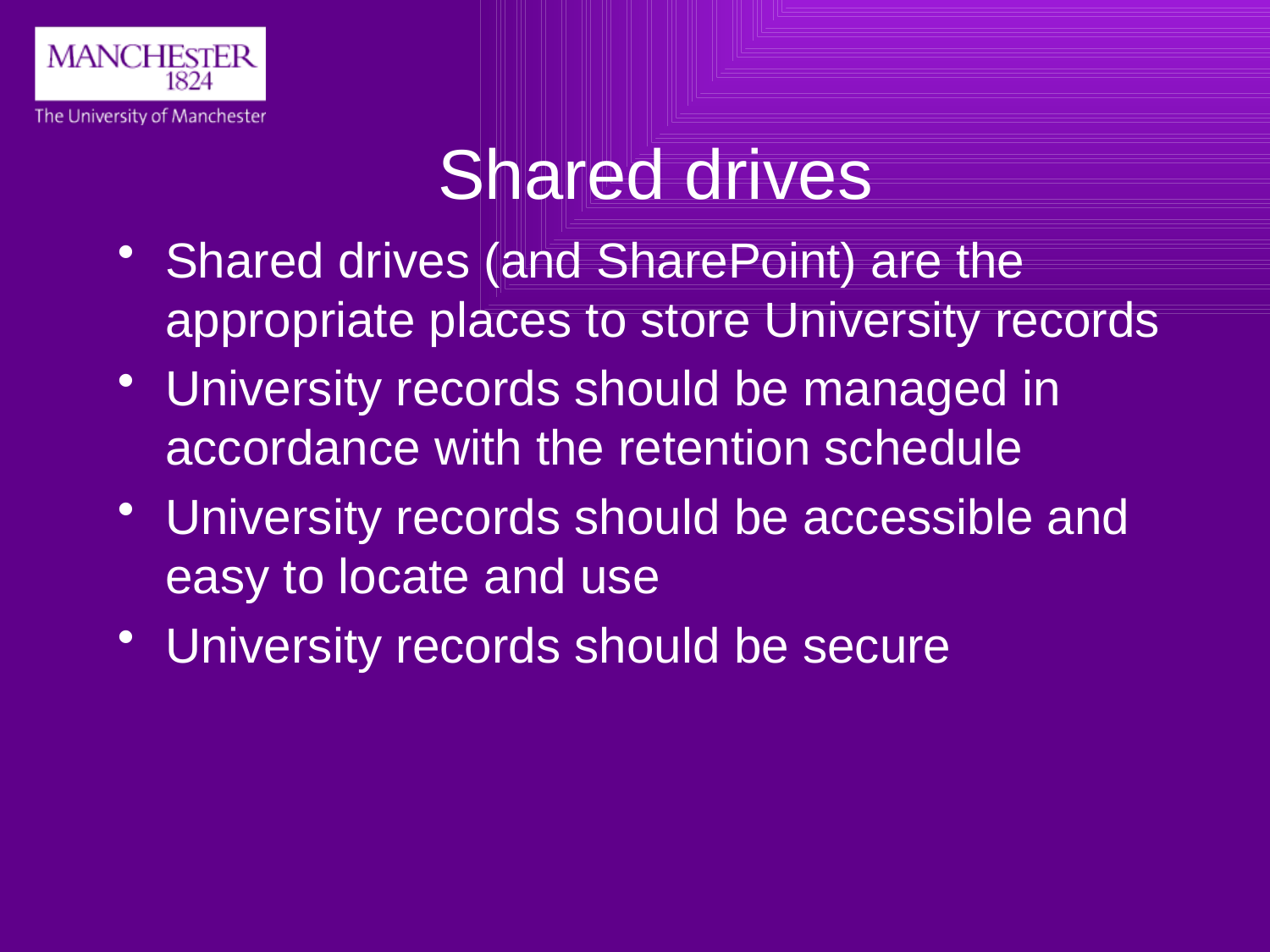

# Shared drives
Shared drives (and SharePoint) are the appropriate places to store University records
University records should be managed in accordance with the retention schedule
University records should be accessible and easy to locate and use
University records should be secure